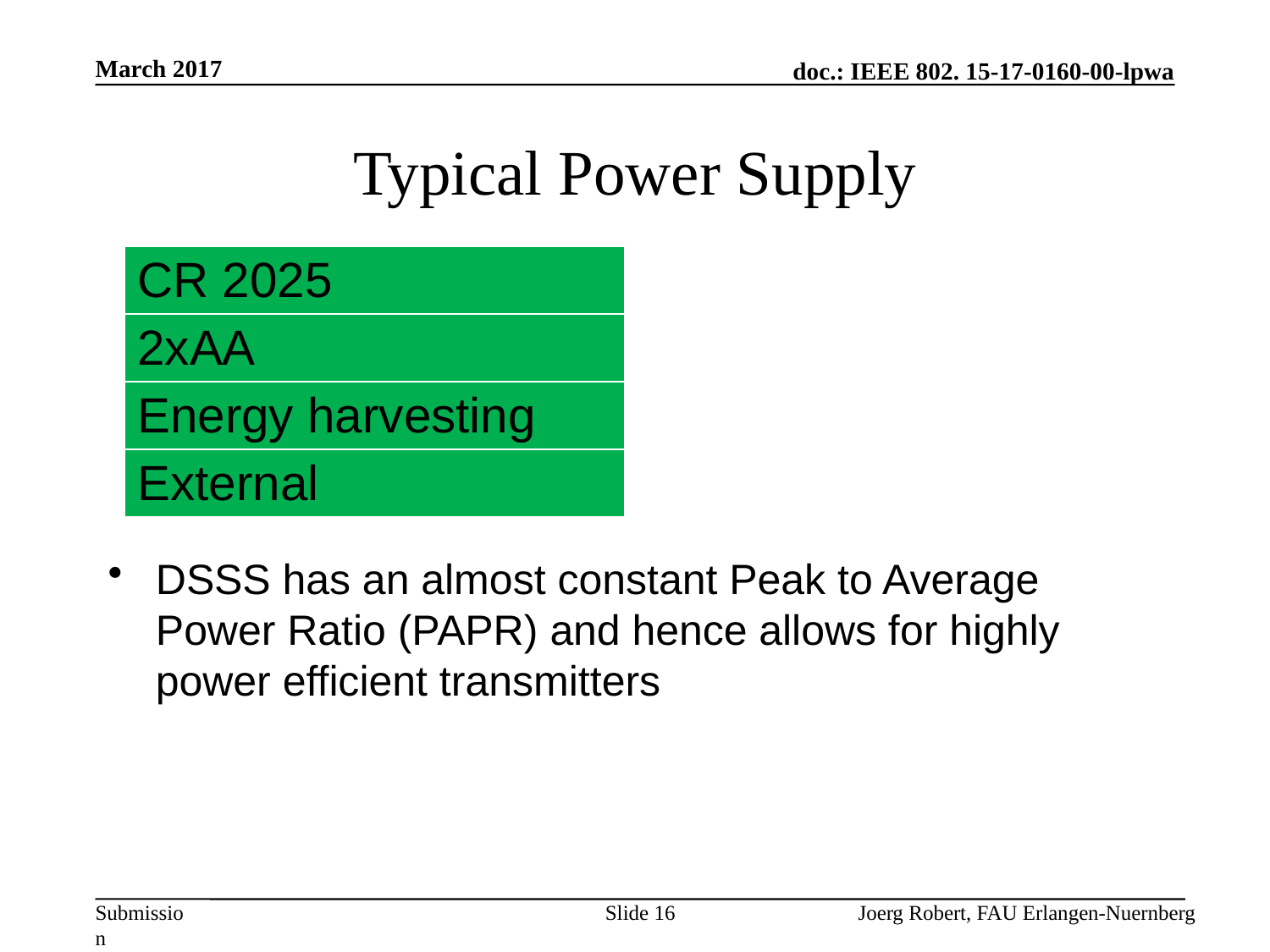

March 2017
# Typical Power Supply
| CR 2025 |
| --- |
| 2xAA |
| Energy harvesting |
| External |
DSSS has an almost constant Peak to Average Power Ratio (PAPR) and hence allows for highly power efficient transmitters
Slide 16
Joerg Robert, FAU Erlangen-Nuernberg